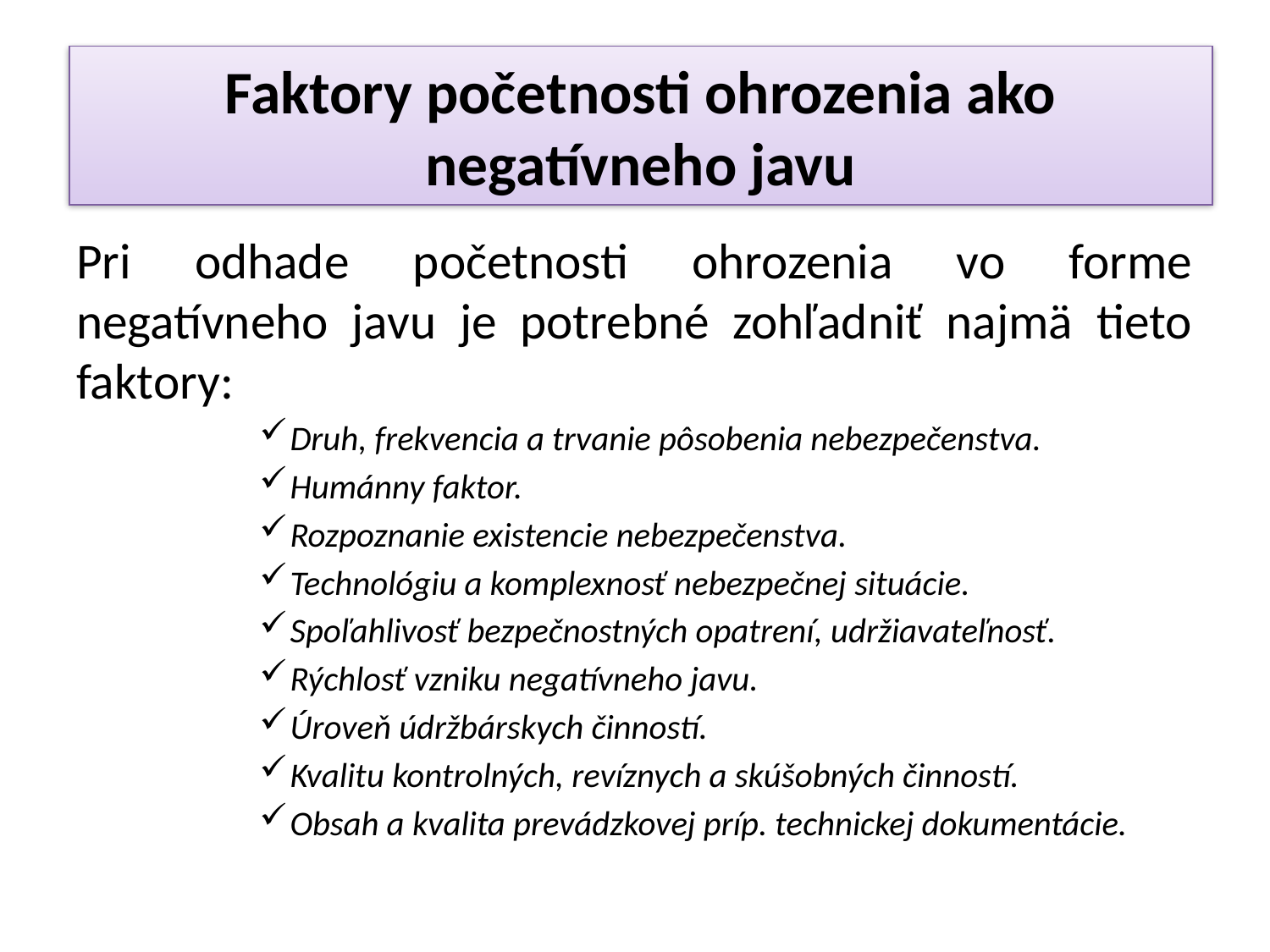

Pri odhade početnosti ohrozenia vo forme negatívneho javu je potrebné zohľadniť najmä tieto faktory:
Druh, frekvencia a trvanie pôsobenia nebezpečenstva.
Humánny faktor.
Rozpoznanie existencie nebezpečenstva.
Technológiu a komplexnosť nebezpečnej situácie.
Spoľahlivosť bezpečnostných opatrení, udržiavateľnosť.
Rýchlosť vzniku negatívneho javu.
Úroveň údržbárskych činností.
Kvalitu kontrolných, revíznych a skúšobných činností.
Obsah a kvalita prevádzkovej príp. technickej dokumentácie.

Faktory početnosti ohrozenia ako negatívneho javu